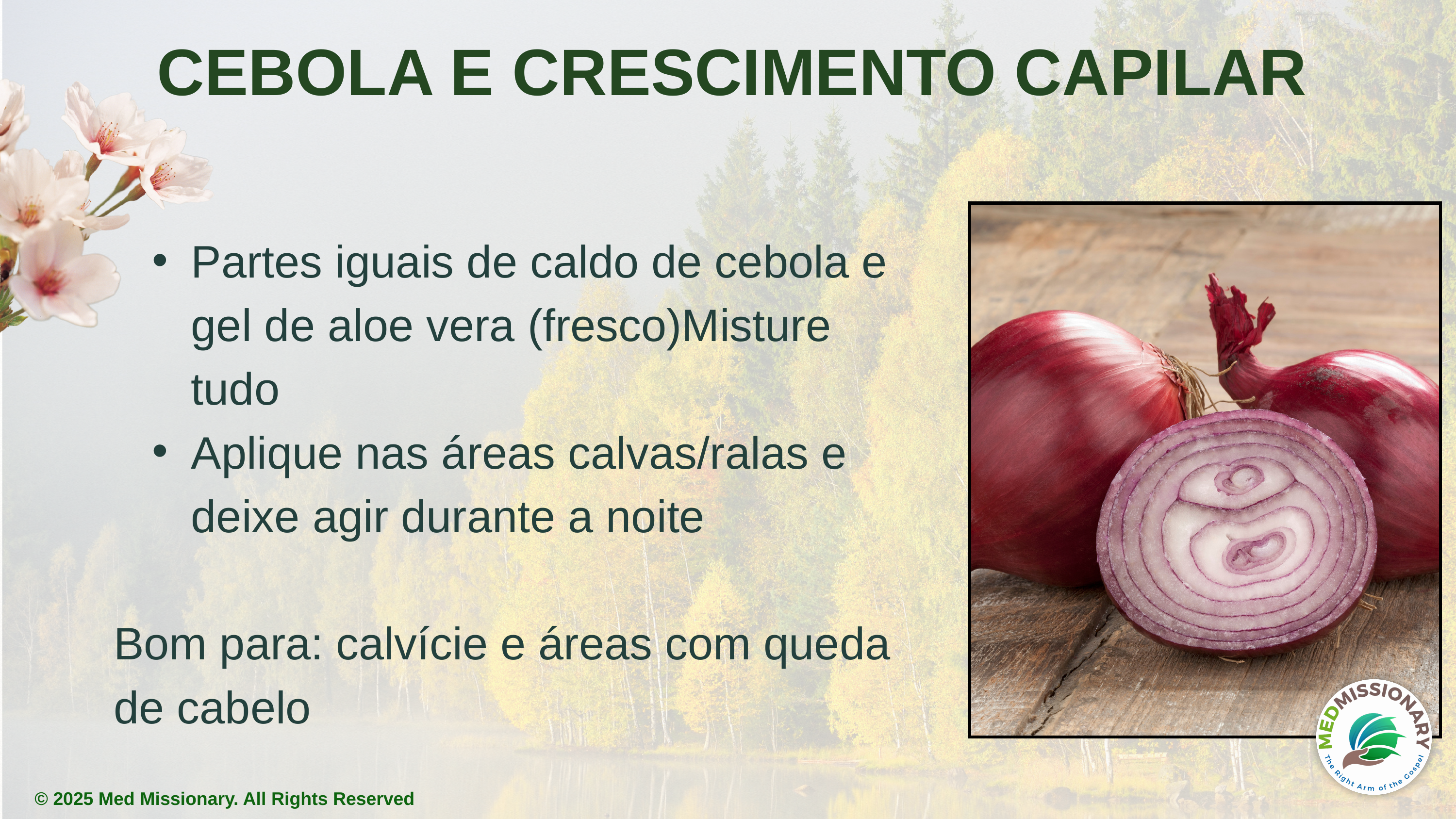

CEBOLA E CRESCIMENTO CAPILAR

Partes iguais de caldo de cebola e gel de aloe vera (fresco)Misture tudo
Aplique nas áreas calvas/ralas e deixe agir durante a noite

Bom para: calvície e áreas com queda de cabelo

© 2025 Med Missionary. All Rights Reserved